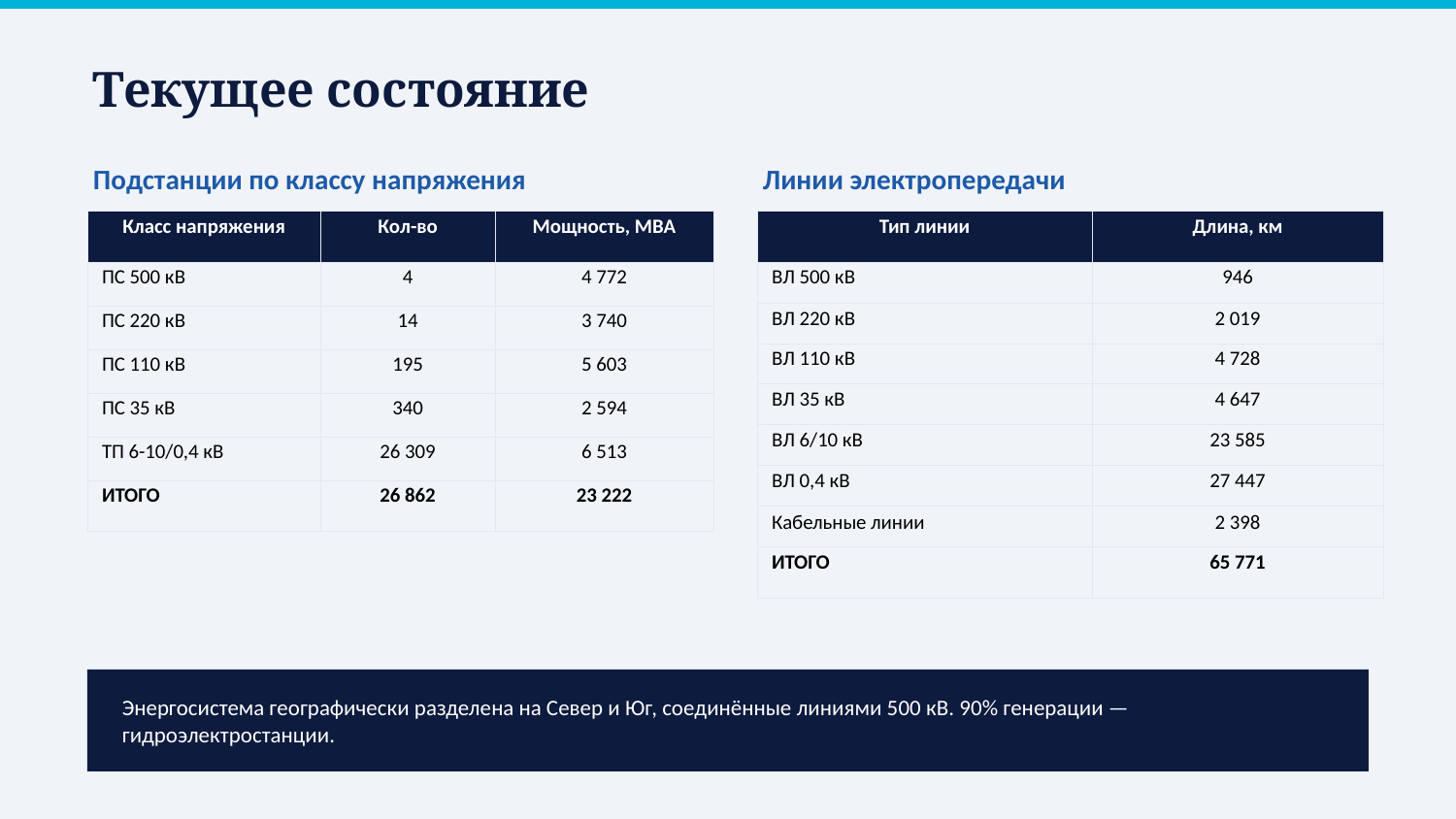

Текущее состояние
Подстанции по классу напряжения
Линии электропередачи
| Класс напряжения | Кол-во | Мощность, МВА |
| --- | --- | --- |
| ПС 500 кВ | 4 | 4 772 |
| ПС 220 кВ | 14 | 3 740 |
| ПС 110 кВ | 195 | 5 603 |
| ПС 35 кВ | 340 | 2 594 |
| ТП 6-10/0,4 кВ | 26 309 | 6 513 |
| ИТОГО | 26 862 | 23 222 |
| Тип линии | Длина, км |
| --- | --- |
| ВЛ 500 кВ | 946 |
| ВЛ 220 кВ | 2 019 |
| ВЛ 110 кВ | 4 728 |
| ВЛ 35 кВ | 4 647 |
| ВЛ 6/10 кВ | 23 585 |
| ВЛ 0,4 кВ | 27 447 |
| Кабельные линии | 2 398 |
| ИТОГО | 65 771 |

Энергосистема географически разделена на Север и Юг, соединённые линиями 500 кВ. 90% генерации — гидроэлектростанции.